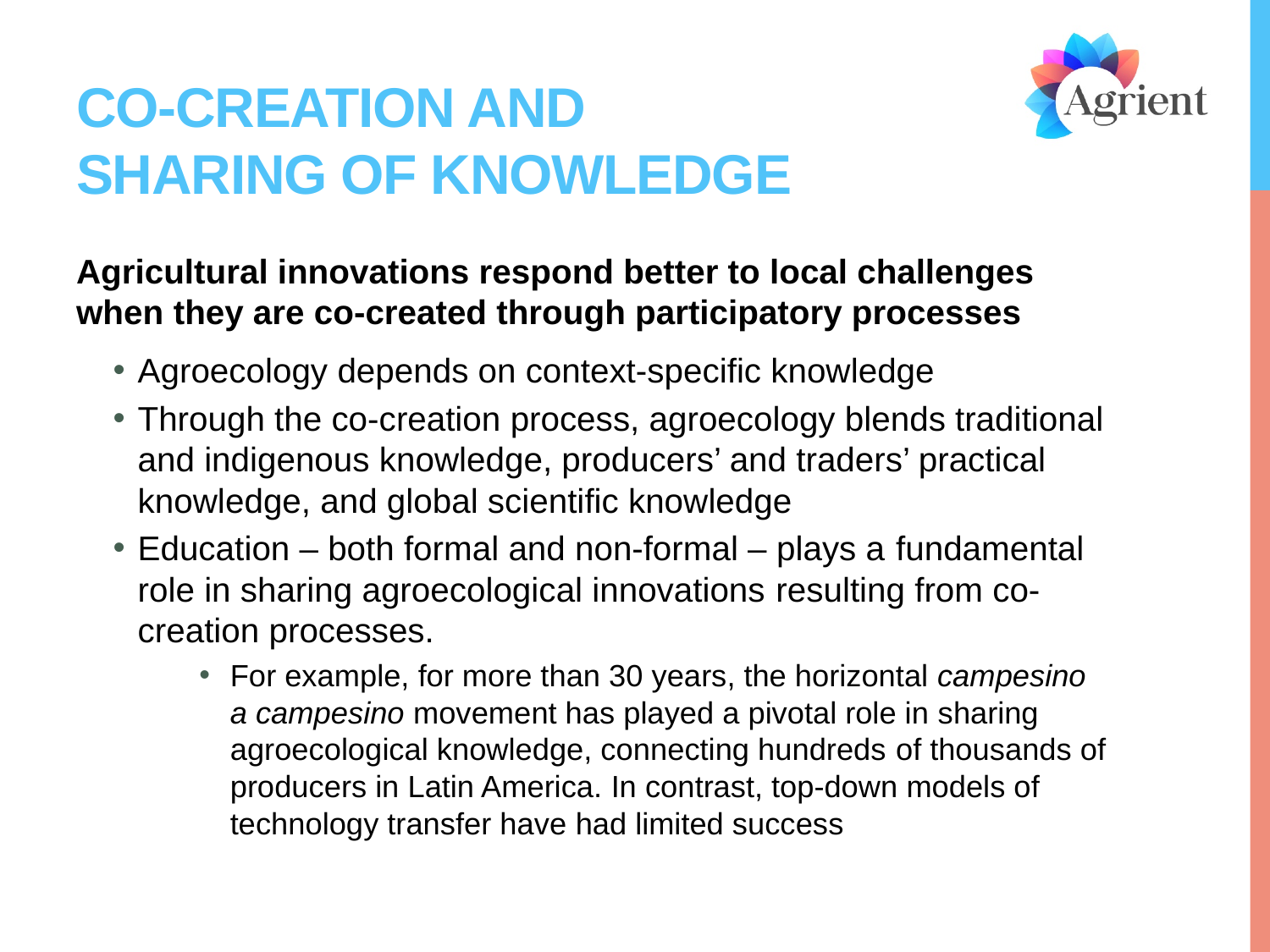

# CO-CREATION AND SHARING OF KNOWLEDGE
Agricultural innovations respond better to local challenges when they are co-created through participatory processes
Agroecology depends on context-specific knowledge
Through the co-creation process, agroecology blends traditional and indigenous knowledge, producers’ and traders’ practical knowledge, and global scientific knowledge
Education – both formal and non-formal – plays a fundamental role in sharing agroecological innovations resulting from co-creation processes.
For example, for more than 30 years, the horizontal campesino a campesino movement has played a pivotal role in sharing agroecological knowledge, connecting hundreds of thousands of producers in Latin America. In contrast, top-down models of technology transfer have had limited success